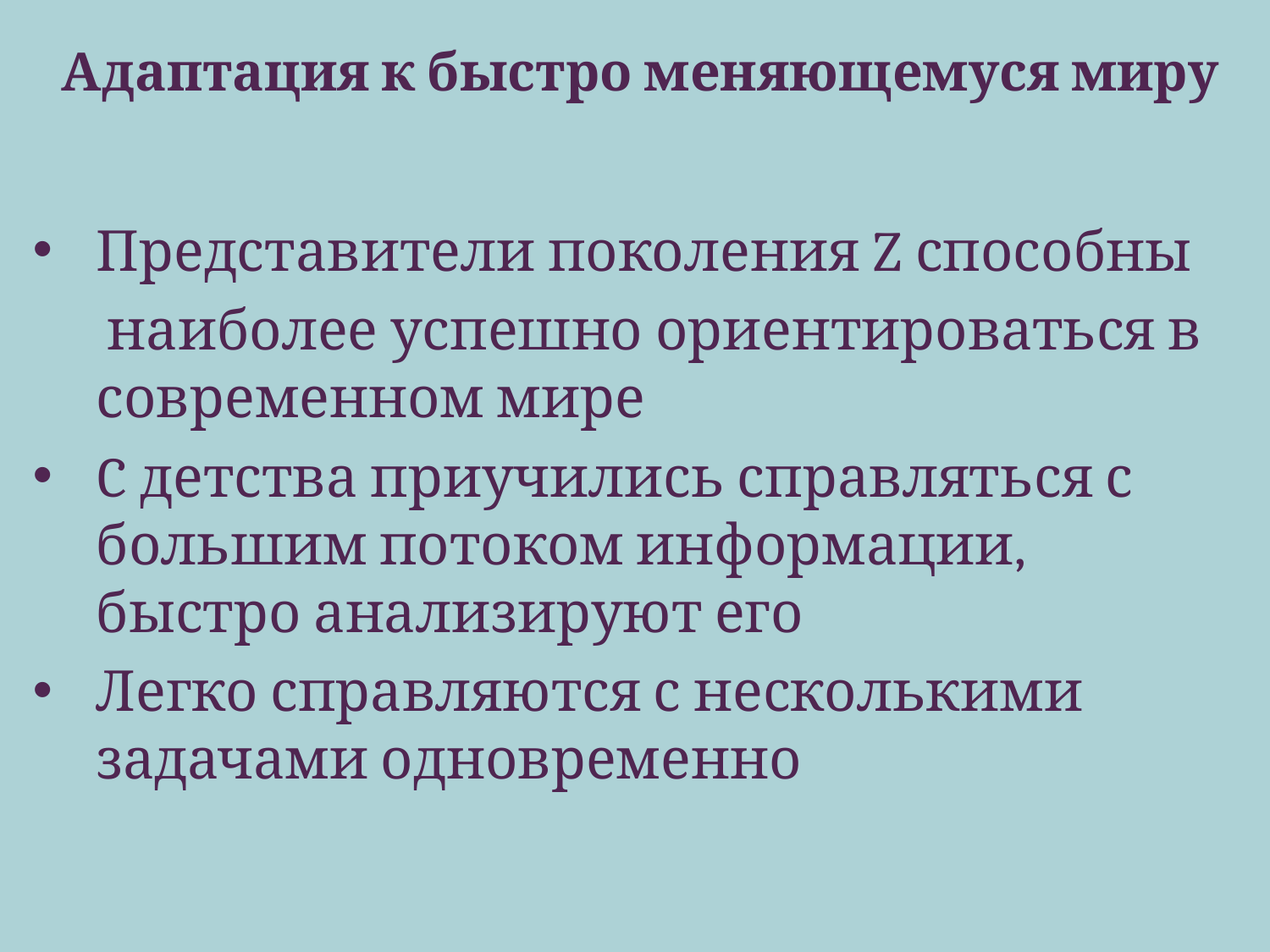

# Адаптация к быстро меняющемуся миру
Представители поколения Z способны
      наиболее успешно ориентироваться в современном мире
C детства приучились справляться с большим потоком информации, быстро анализируют его
Легко справляются с несколькими задачами одновременно